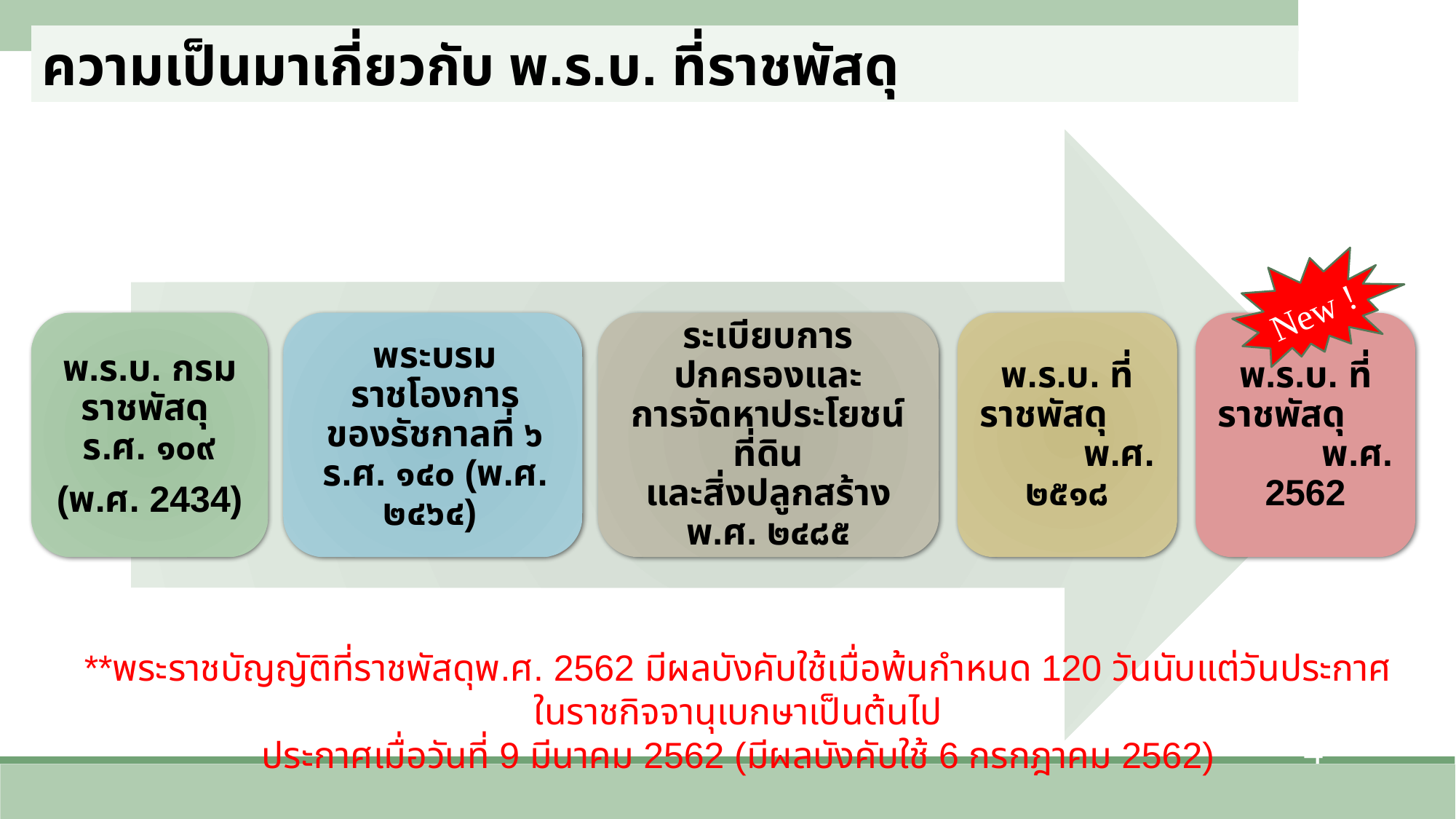

ความเป็นมาเกี่ยวกับ พ.ร.บ. ที่ราชพัสดุ

New !

พ.ร.บ. กรมราชพัสดุ
ร.ศ. ๑๐๙
(พ.ศ. 2434)

พระบรมราชโองการ
ของรัชกาลที่ ๖ ร.ศ. ๑๔๐ (พ.ศ. ๒๔๖๔)

ระเบียบการปกครองและ
การจัดหาประโยชน์ที่ดิน
และสิ่งปลูกสร้าง พ.ศ. ๒๔๘๕

พ.ร.บ. ที่ราชพัสดุ                 พ.ศ. ๒๕๑๘

พ.ร.บ. ที่ราชพัสดุ                 พ.ศ. 2562
**พระราชบัญญัติที่ราชพัสดุพ.ศ. 2562 มีผลบังคับใช้เมื่อพ้นกำหนด 120 วันนับแต่วันประกาศในราชกิจจานุเบกษาเป็นต้นไป
ประกาศเมื่อวันที่ 9 มีนาคม 2562 (มีผลบังคับใช้ 6 กรกฎาคม 2562)
4